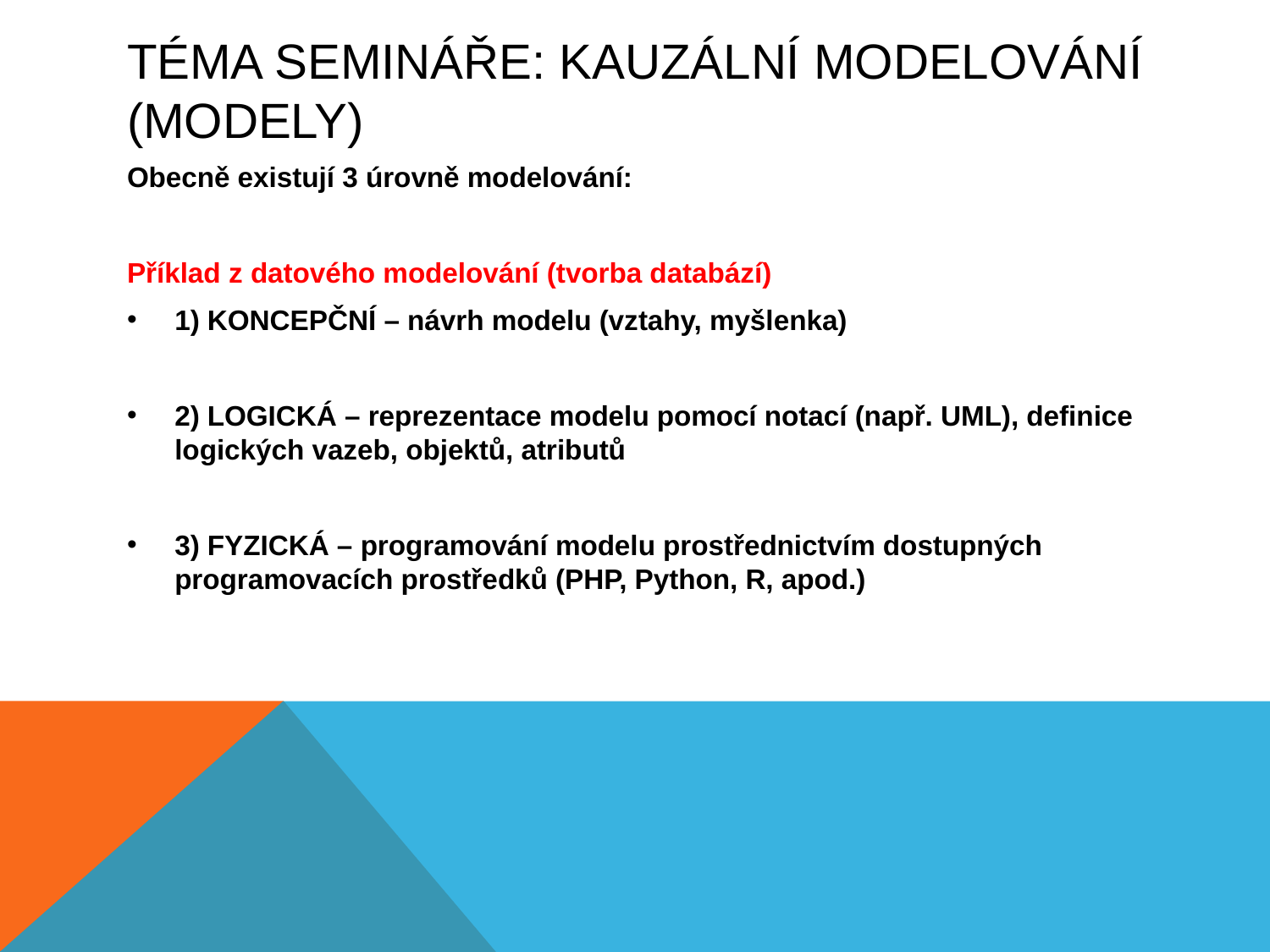

# Téma semináře: kauzální modelování (modely)
Obecně existují 3 úrovně modelování:

Příklad z datového modelování (tvorba databází)
1) KONCEPČNÍ – návrh modelu (vztahy, myšlenka)

2) LOGICKÁ – reprezentace modelu pomocí notací (např. UML), definice logických vazeb, objektů, atributů

3) FYZICKÁ – programování modelu prostřednictvím dostupných programovacích prostředků (PHP, Python, R, apod.)